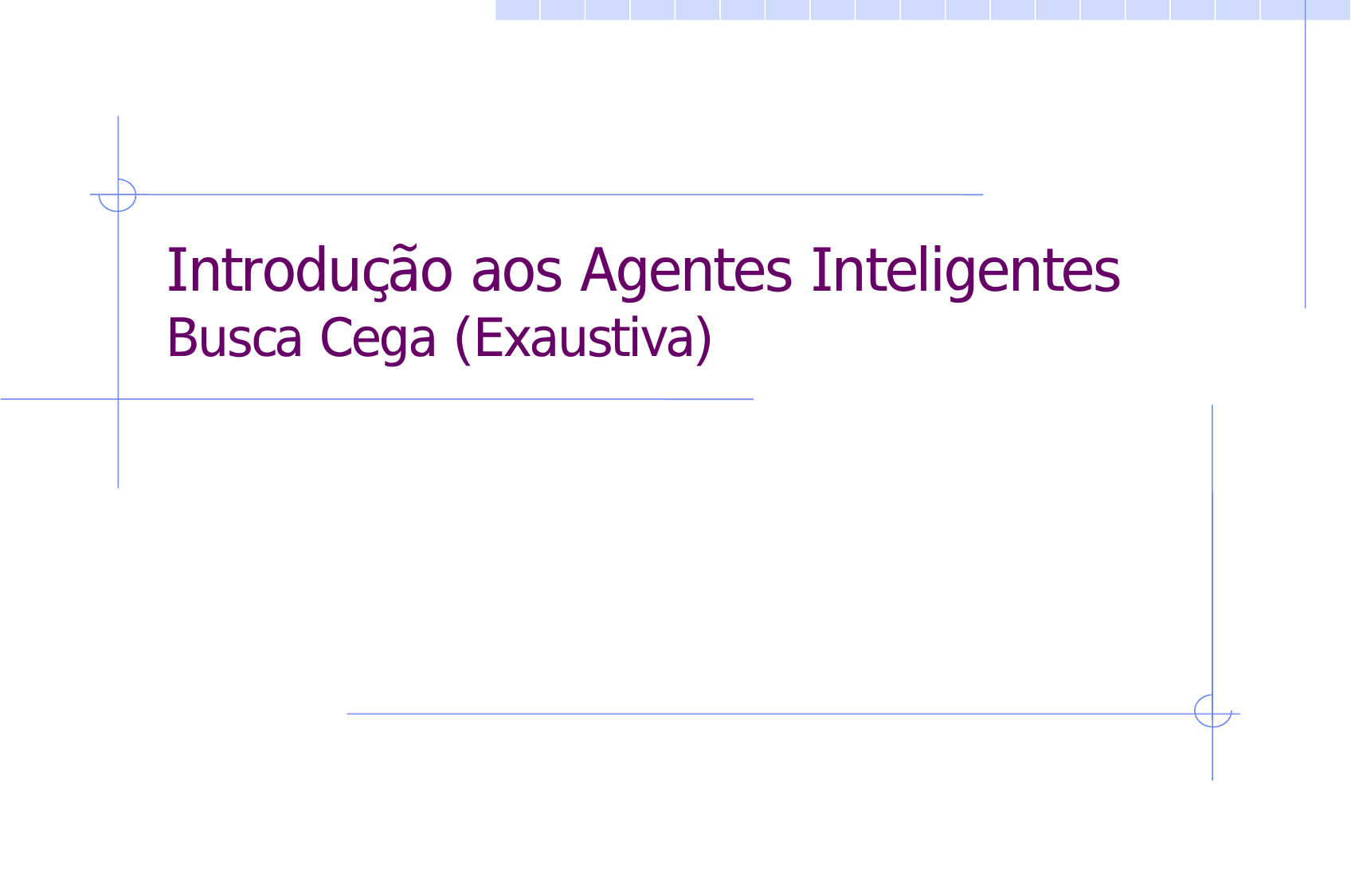

# Introdução aos Agentes Inteligentes Busca Cega (Exaustiva)